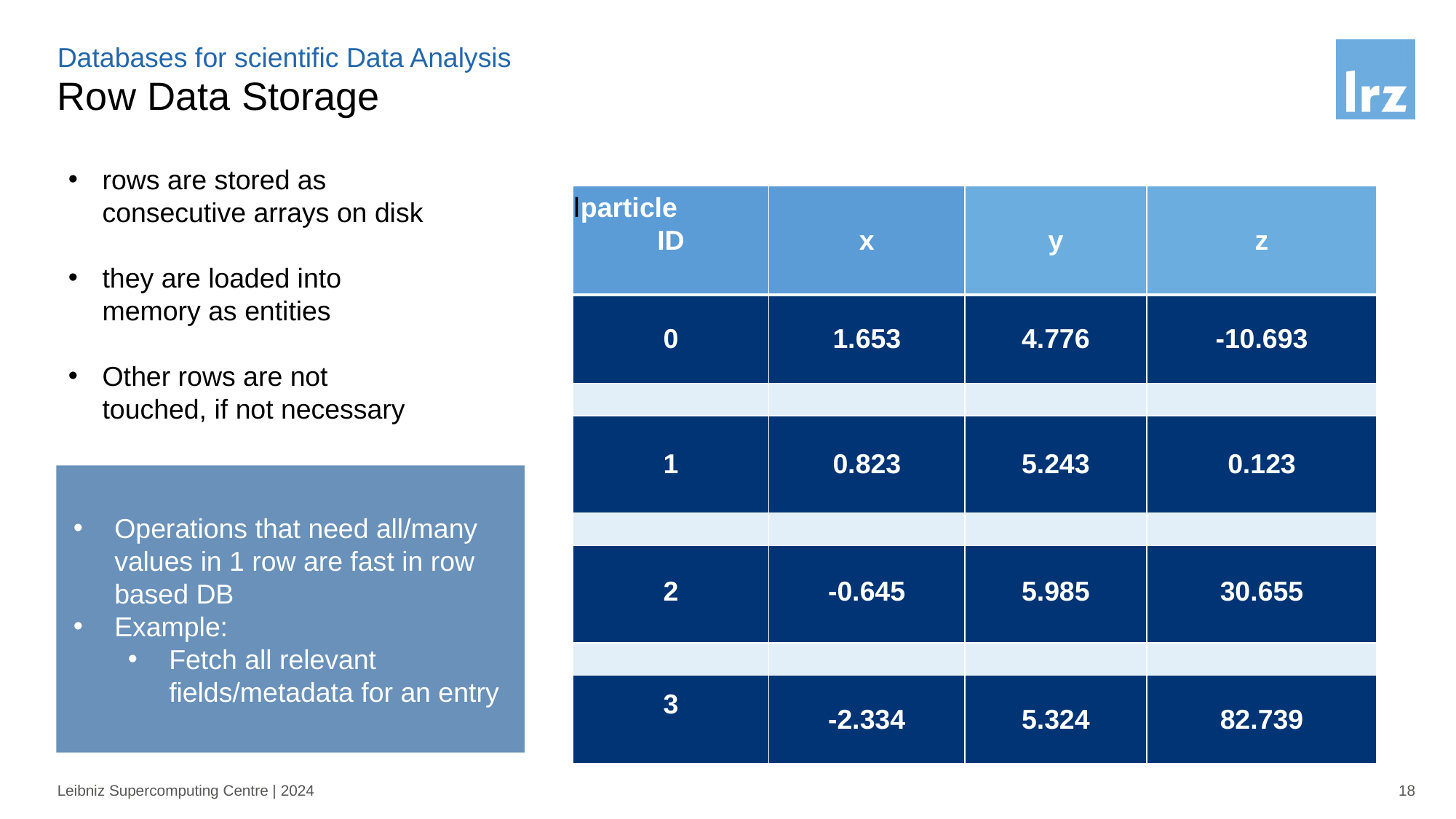

Databases for scientific Data Analysis

# Row Data Storage

rows are stored as consecutive arrays on disk

they are loaded into memory as entities

Other rows are not touched, if not necessary

| Iparticle ID | x | y | z |
| --- | --- | --- | --- |
| 0 | 1.653 | 4.776 | -10.693 |
|  |  |  |  |
| 1 | 0.823 | 5.243 | 0.123 |
|  |  |  |  |
| 2 | -0.645 | 5.985 | 30.655 |
|  |  |  |  |
| 3 | -2.334 | 5.324 | 82.739 |

Operations that need all/many values in 1 row are fast in row based DB
Example:
Fetch all relevant fields/metadata for an entry
EUDAT,
Data
Spaces
Leibniz Supercomputing Centre | 2024
18